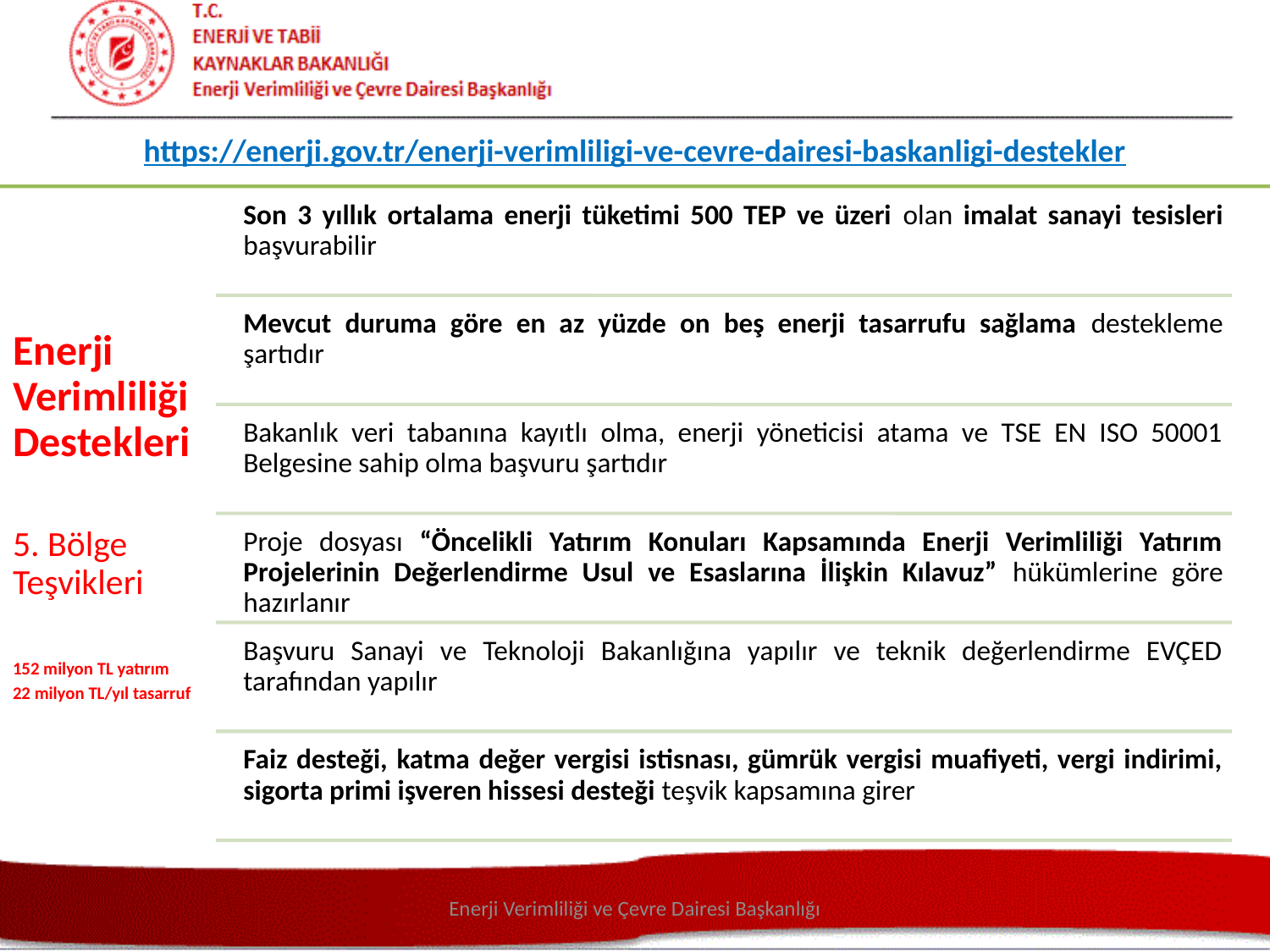

https://enerji.gov.tr/enerji-verimliligi-ve-cevre-dairesi-baskanligi-destekler
Enerji VerimliliğiDestekleri

5. Bölge Teşvikleri

152 milyon TL yatırım
22 milyon TL/yıl tasarruf
Son 3 yıllık ortalama enerji tüketimi 500 TEP ve üzeri olan imalat sanayi tesisleri başvurabilir
Mevcut duruma göre en az yüzde on beş enerji tasarrufu sağlama destekleme şartıdır
Bakanlık veri tabanına kayıtlı olma, enerji yöneticisi atama ve TSE EN ISO 50001 Belgesine sahip olma başvuru şartıdır
Proje dosyası “Öncelikli Yatırım Konuları Kapsamında Enerji Verimliliği Yatırım Projelerinin Değerlendirme Usul ve Esaslarına İlişkin Kılavuz” hükümlerine göre hazırlanır
Başvuru Sanayi ve Teknoloji Bakanlığına yapılır ve teknik değerlendirme EVÇED tarafından yapılır
Faiz desteği, katma değer vergisi istisnası, gümrük vergisi muafiyeti, vergi indirimi, sigorta primi işveren hissesi desteği teşvik kapsamına girer
Enerji Verimliliği ve Çevre Dairesi Başkanlığı